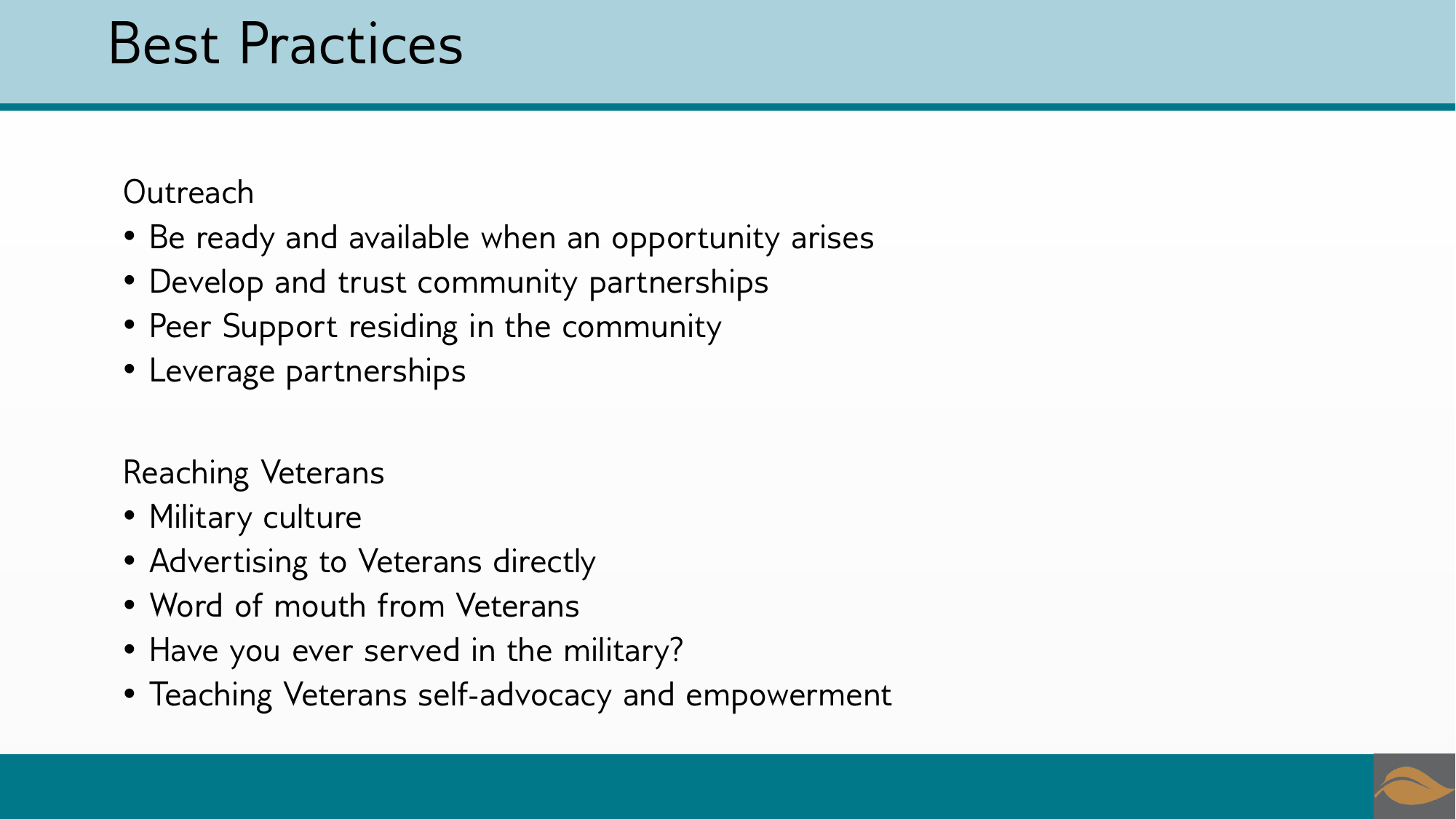

# Best Practices
Outreach
Be ready and available when an opportunity arises
Develop and trust community partnerships
Peer Support residing in the community
Leverage partnerships

Reaching Veterans
Military culture
Advertising to Veterans directly
Word of mouth from Veterans
Have you ever served in the military?
Teaching Veterans self-advocacy and empowerment